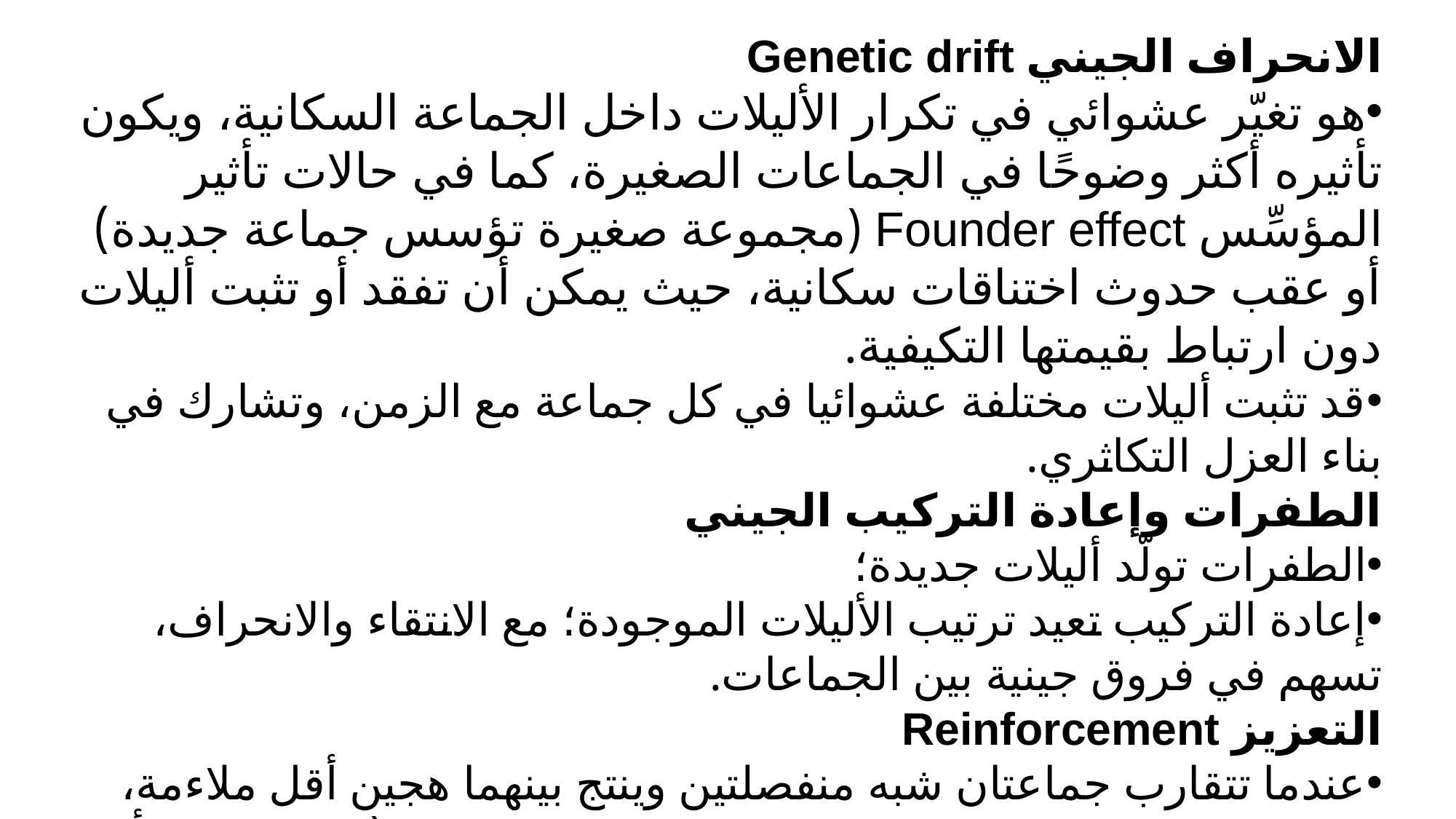

الانحراف الجيني Genetic drift
هو تغيّر عشوائي في تكرار الأليلات داخل الجماعة السكانية، ويكون تأثيره أكثر وضوحًا في الجماعات الصغيرة، كما في حالات تأثير المؤسِّس Founder effect (مجموعة صغيرة تؤسس جماعة جديدة) أو عقب حدوث اختناقات سكانية، حيث يمكن أن تفقد أو تثبت أليلات دون ارتباط بقيمتها التكيفية.
قد تثبت أليلات مختلفة عشوائيا في كل جماعة مع الزمن، وتشارك في بناء العزل التكاثري.
الطفرات وإعادة التركيب الجيني
الطفرات تولّد أليلات جديدة؛
إعادة التركيب تعيد ترتيب الأليلات الموجودة؛ مع الانتقاء والانحراف، تسهم في فروق جينية بين الجماعات.
التعزيز Reinforcement
عندما تتقارب جماعتان شبه منفصلتين وينتج بينهما هجين أقل ملاءمة، فإن الانتقاء يميل إلى زيادة قوة الحواجز قبل الإخصابية (مثل اختلاف أكبر في السلوك أو وقت التزاوج).
هذا التعزيز يزيد صلابة العزل التكاثري ويُتمّم عملية الانتواع.